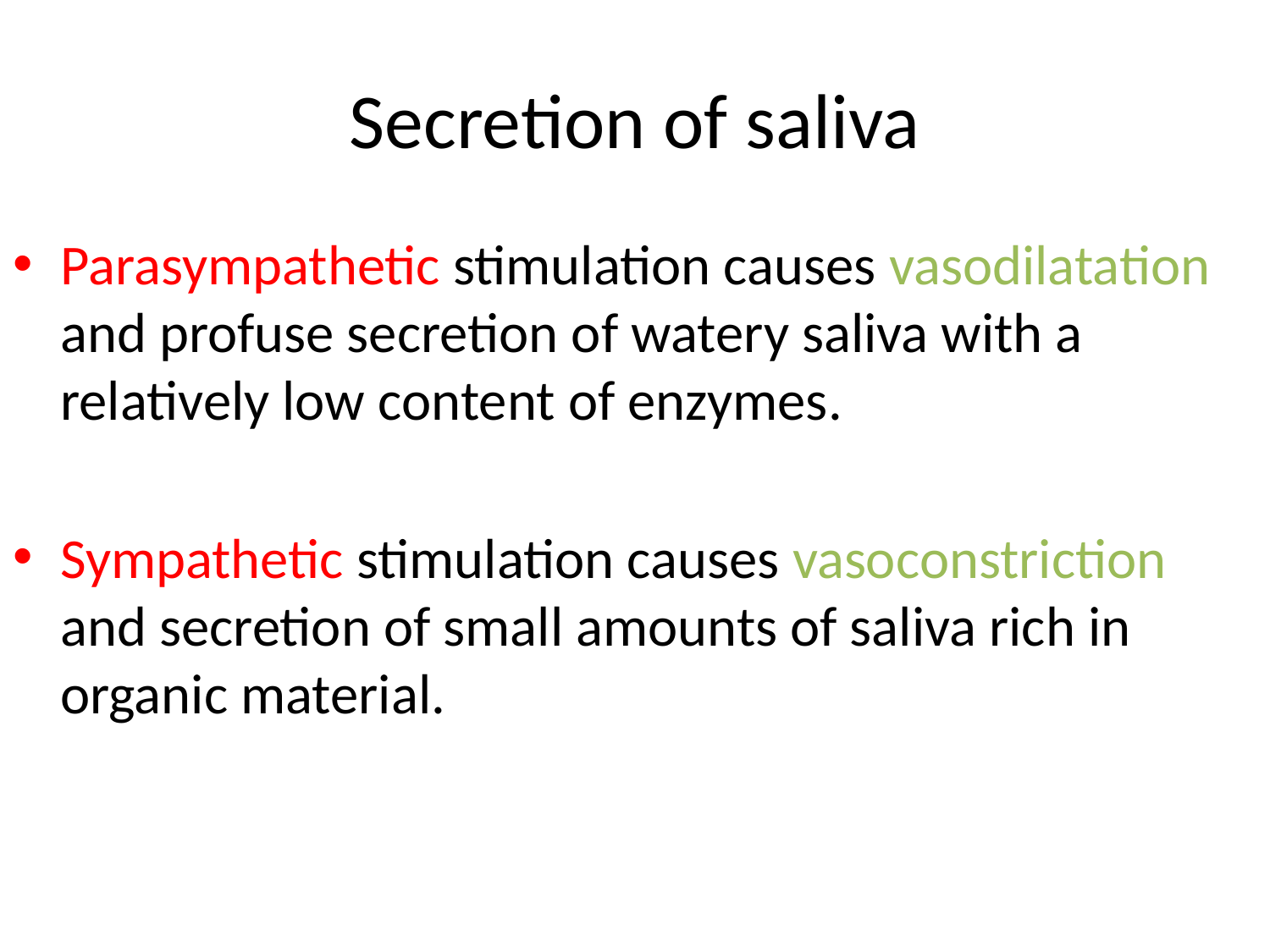

# Secretion of saliva
Parasympathetic stimulation causes vasodilatation and profuse secretion of watery saliva with a relatively low content of enzymes.

Sympathetic stimulation causes vasoconstriction and secretion of small amounts of saliva rich in organic material.